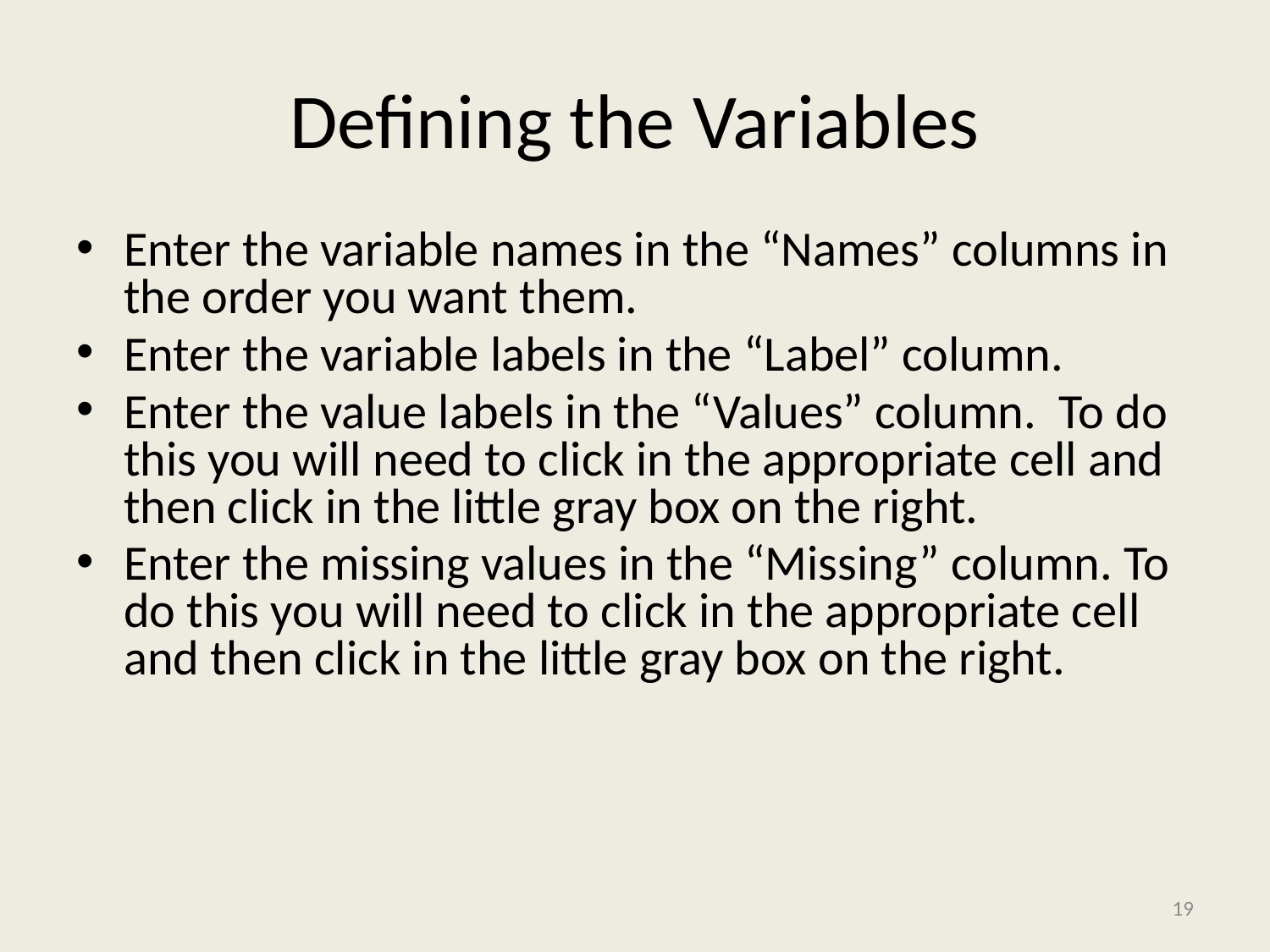

# Defining the Variables
Enter the variable names in the “Names” columns in the order you want them.
Enter the variable labels in the “Label” column.
Enter the value labels in the “Values” column.  To do this you will need to click in the appropriate cell and then click in the little gray box on the right.
Enter the missing values in the “Missing” column. To do this you will need to click in the appropriate cell and then click in the little gray box on the right.

19